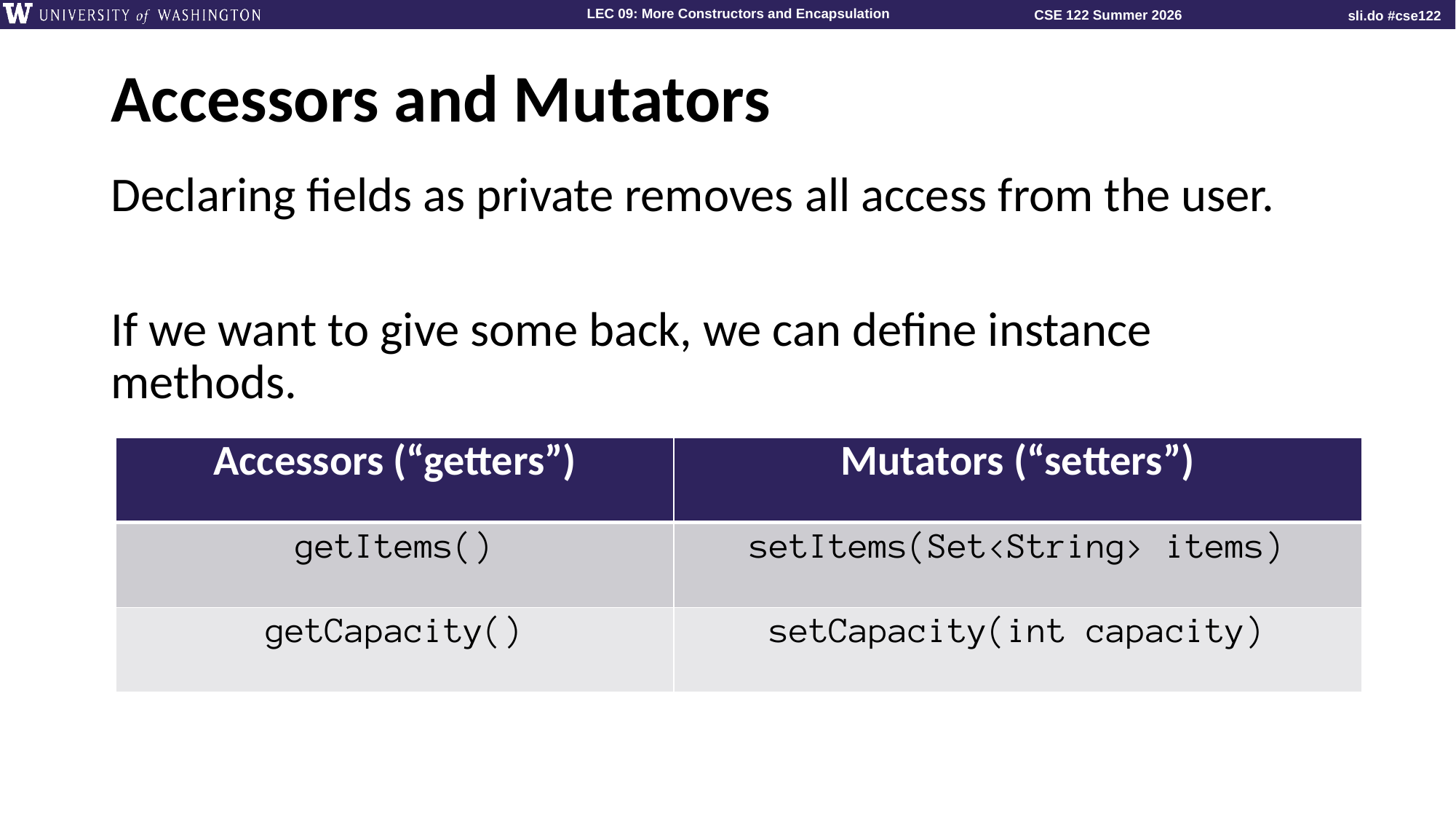

# Accessors and Mutators
Declaring fields as private removes all access from the user.

If we want to give some back, we can define instance methods.

| Accessors (“getters”) | Mutators (“setters”) |
| --- | --- |
| getItems() | setItems(Set<String> items) |
| getCapacity() | setCapacity(int capacity) |